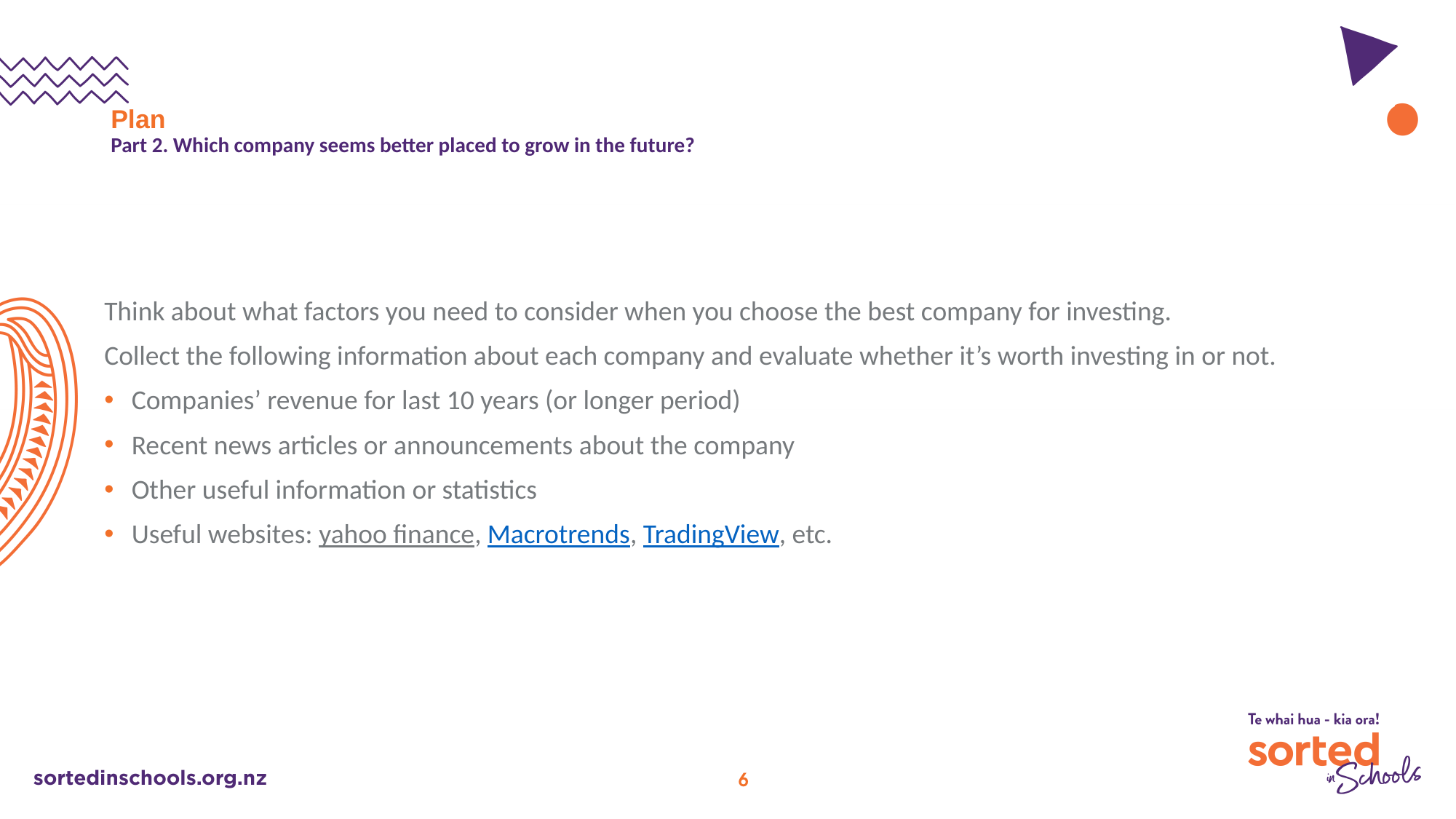

# Plan Part 2. Which company seems better placed to grow in the future?
Think about what factors you need to consider when you choose the best company for investing.
Collect the following information about each company and evaluate whether it’s worth investing in or not.
Companies’ revenue for last 10 years (or longer period)
Recent news articles or announcements about the company
Other useful information or statistics
Useful websites: yahoo finance, Macrotrends, TradingView, etc.

6